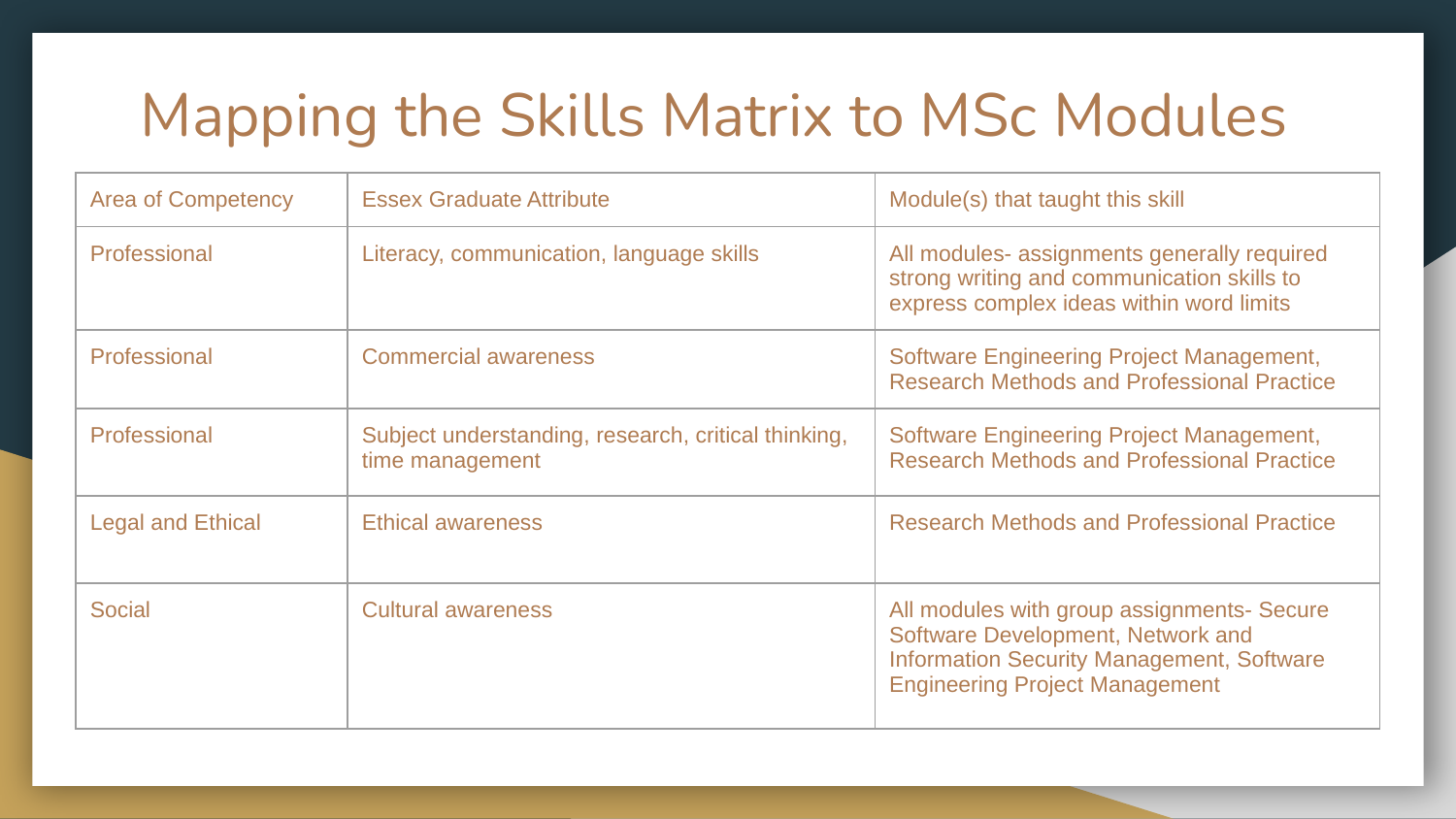

# Mapping the Skills Matrix to MSc Modules
| Area of Competency | Essex Graduate Attribute | Module(s) that taught this skill |
| --- | --- | --- |
| Professional | Literacy, communication, language skills | All modules- assignments generally required strong writing and communication skills to express complex ideas within word limits |
| Professional | Commercial awareness | Software Engineering Project Management, Research Methods and Professional Practice |
| Professional | Subject understanding, research, critical thinking, time management | Software Engineering Project Management, Research Methods and Professional Practice |
| Legal and Ethical | Ethical awareness | Research Methods and Professional Practice |
| Social | Cultural awareness | All modules with group assignments- Secure Software Development, Network and Information Security Management, Software Engineering Project Management |